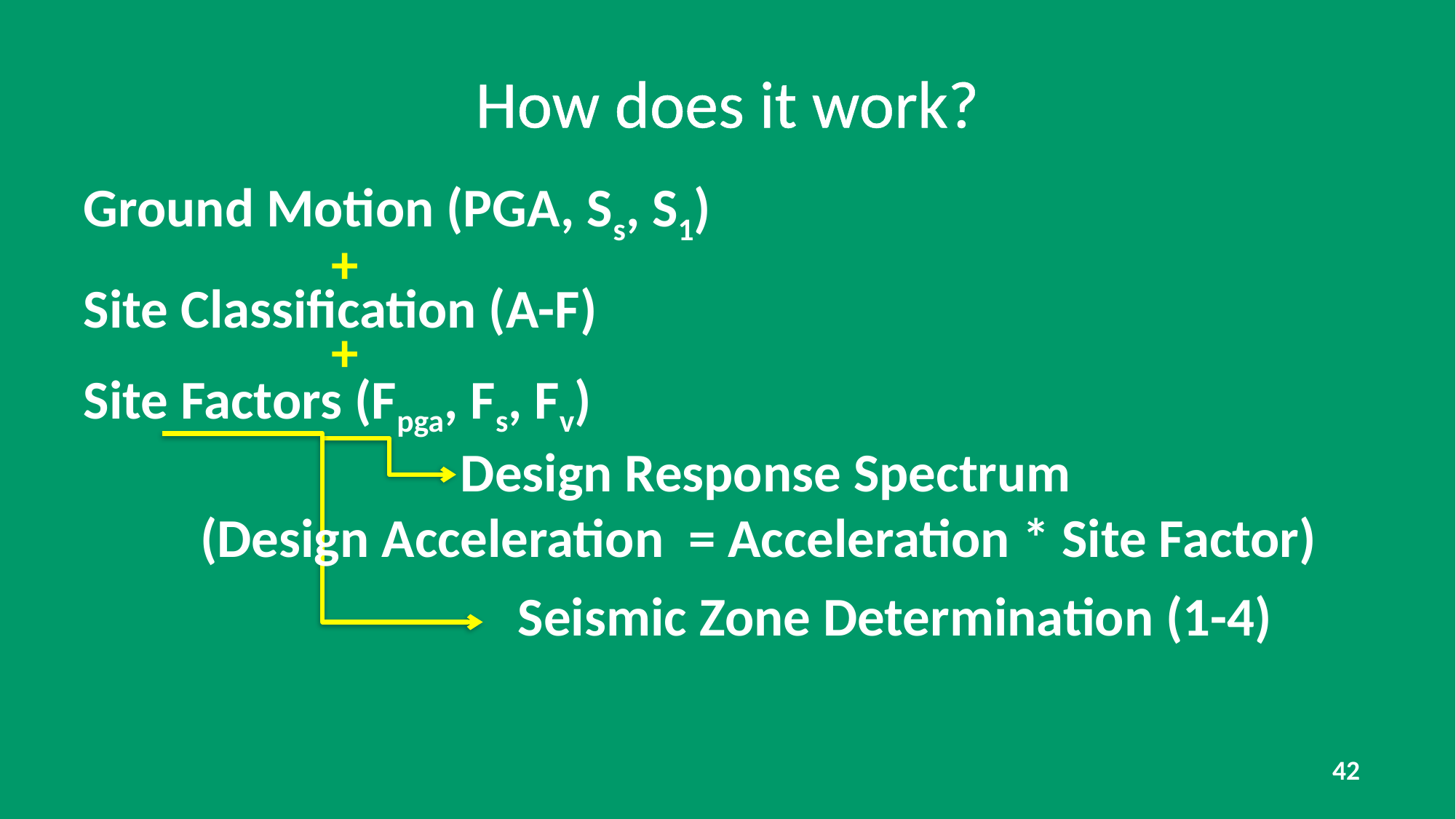

# How does it work?
Ground Motion (PGA, Ss, S1)
                    +
Site Classification (A-F)
                    +
Site Factors (Fpga, Fs, Fv)
			    Design Response Spectrum
(Design Acceleration  = Acceleration * Site Factor)
Seismic Zone Determination (1-4)